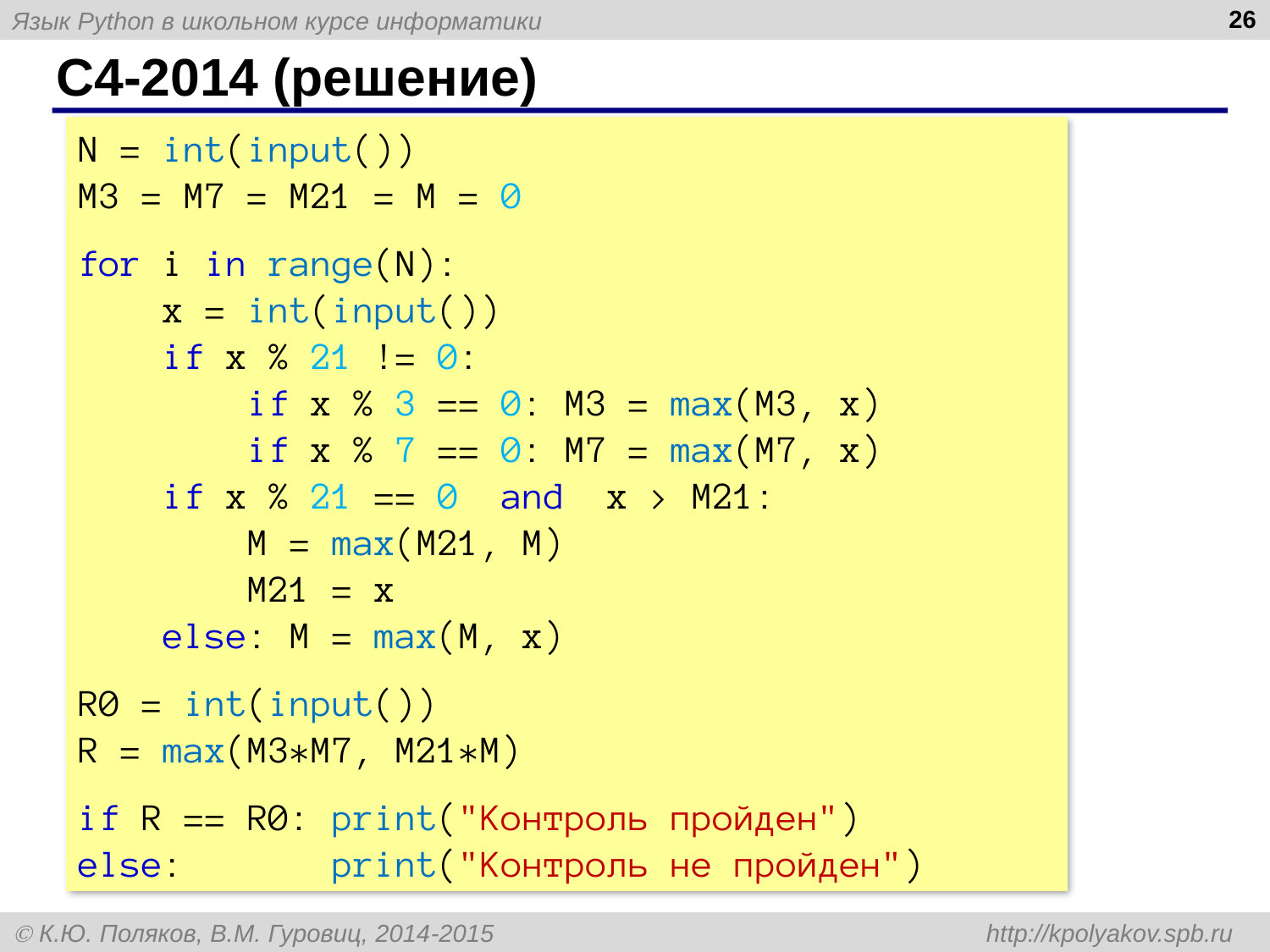

26
# C4-2014 (решение)
N = int(input())
M3 = M7 = M21 = M = 0
for i in range(N):
    x = int(input())
    if x % 21 != 0:
        if x % 3 == 0: M3 = max(M3, x)
        if x % 7 == 0: M7 = max(M7, x)
    if x % 21 == 0  and  x > M21:
        M = max(M21, M)
        M21 = x
    else: M = max(M, x)
R0 = int(input())
R = max(M3*M7, M21*M)
if R == R0: print("Контроль пройден")
else:       print("Контроль не пройден")